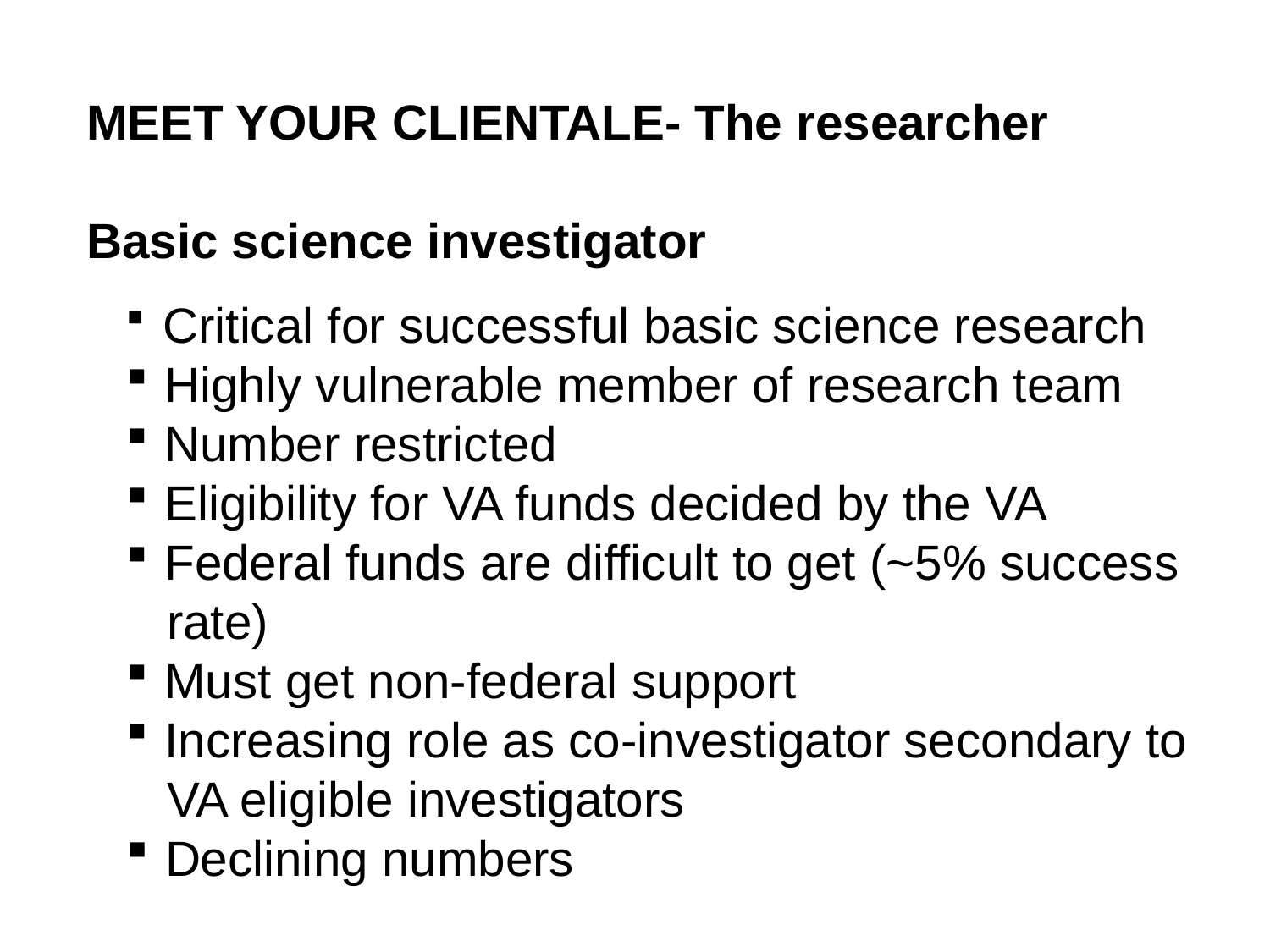

MEET YOUR CLIENTALE- The researcher

Basic science investigator

 Critical for successful basic science research
 Highly vulnerable member of research team
 Number restricted
 Eligibility for VA funds decided by the VA
 Federal funds are difficult to get (~5% success
   rate)
 Must get non-federal support
 Increasing role as co-investigator secondary to
   VA eligible investigators
 Declining numbers